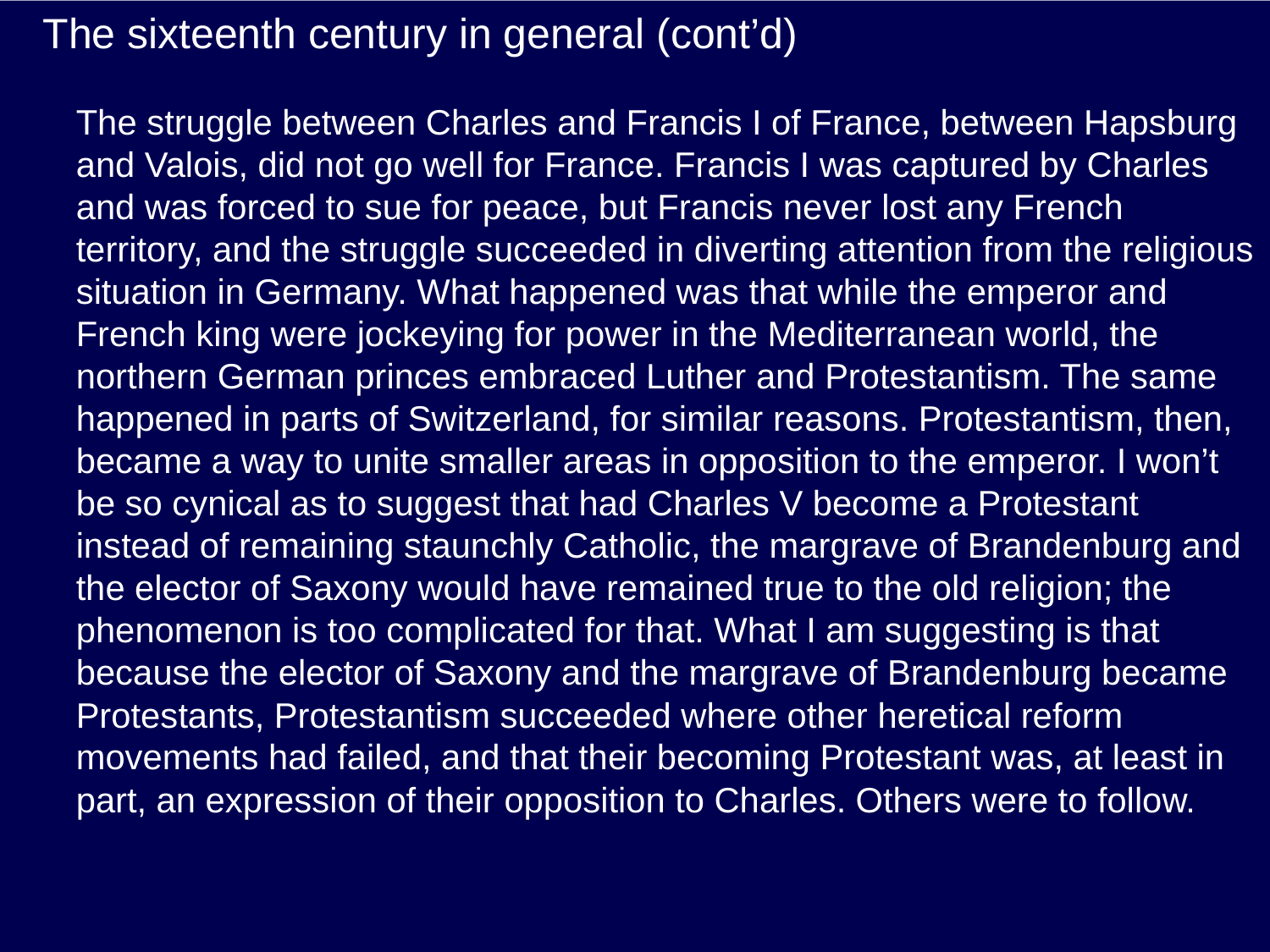

# The sixteenth century in general (cont’d)

The struggle between Charles and Francis I of France, between Hapsburg and Valois, did not go well for France. Francis I was captured by Charles and was forced to sue for peace, but Francis never lost any French territory, and the struggle succeeded in diverting attention from the religious situation in Germany. What happened was that while the emperor and French king were jockeying for power in the Mediterranean world, the northern German princes embraced Luther and Protestantism. The same happened in parts of Switzerland, for similar reasons. Protestantism, then, became a way to unite smaller areas in opposition to the emperor. I won’t be so cynical as to suggest that had Charles V become a Protestant instead of remaining staunchly Catholic, the margrave of Brandenburg and the elector of Saxony would have remained true to the old religion; the phenomenon is too complicated for that. What I am suggesting is that because the elector of Saxony and the margrave of Brandenburg became Protestants, Protestantism succeeded where other heretical reform movements had failed, and that their becoming Protestant was, at least in part, an expression of their opposition to Charles. Others were to follow.